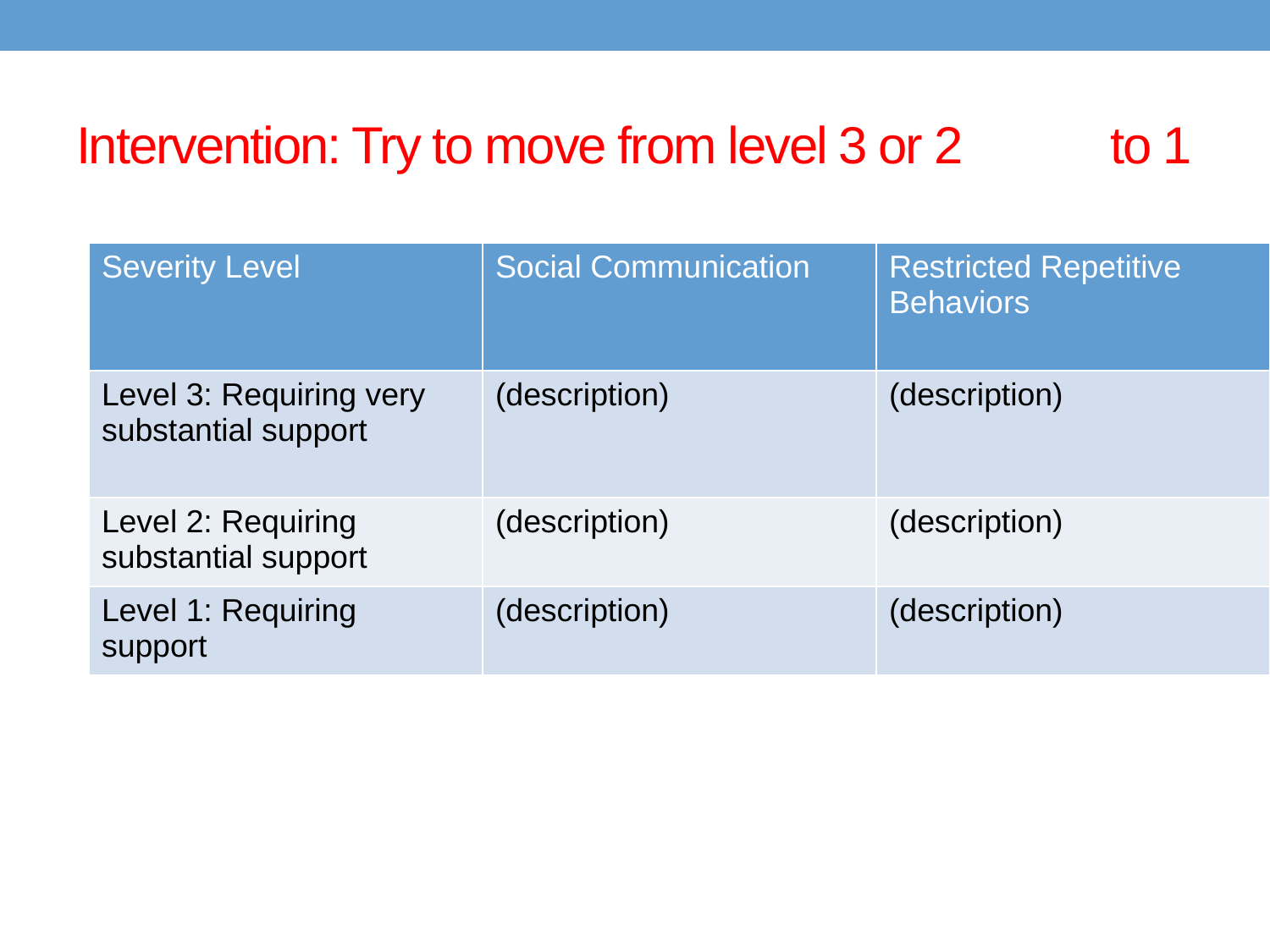

# Intervention: Try to move from level 3 or 2 			to 1
| Severity Level | Social Communication | Restricted Repetitive Behaviors |
| --- | --- | --- |
| Level 3: Requiring very substantial support | (description) | (description) |
| Level 2: Requiring substantial support | (description) | (description) |
| Level 1: Requiring support | (description) | (description) |